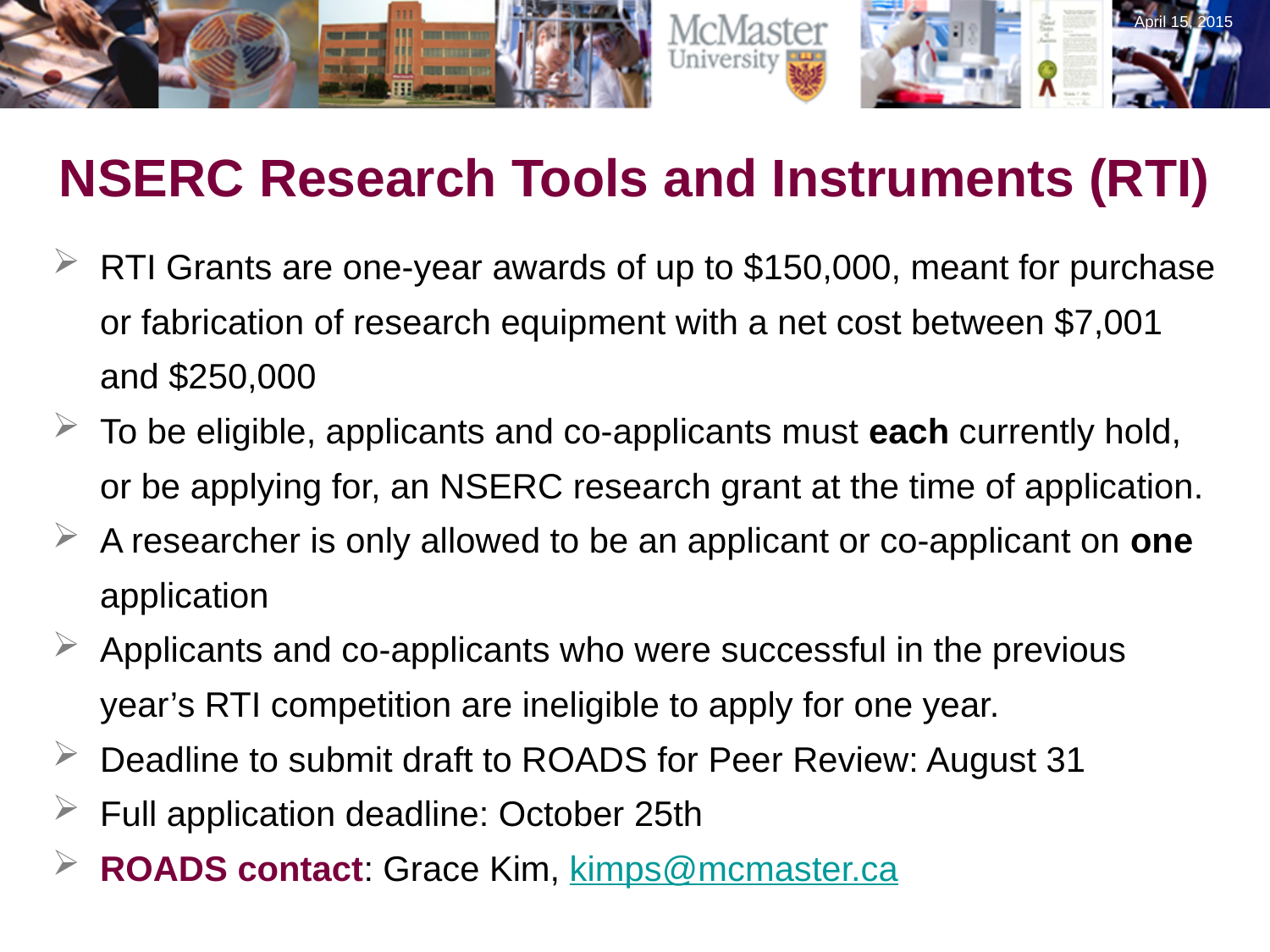

April 15, 2015
# NSERC Research Tools and Instruments (RTI)
RTI Grants are one-year awards of up to $150,000, meant for purchase or fabrication of research equipment with a net cost between $7,001 and $250,000
To be eligible, applicants and co-applicants must each currently hold, or be applying for, an NSERC research grant at the time of application.
A researcher is only allowed to be an applicant or co-applicant on one application
Applicants and co-applicants who were successful in the previous year’s RTI competition are ineligible to apply for one year.
Deadline to submit draft to ROADS for Peer Review: August 31
Full application deadline: October 25th
ROADS contact: Grace Kim, kimps@mcmaster.ca